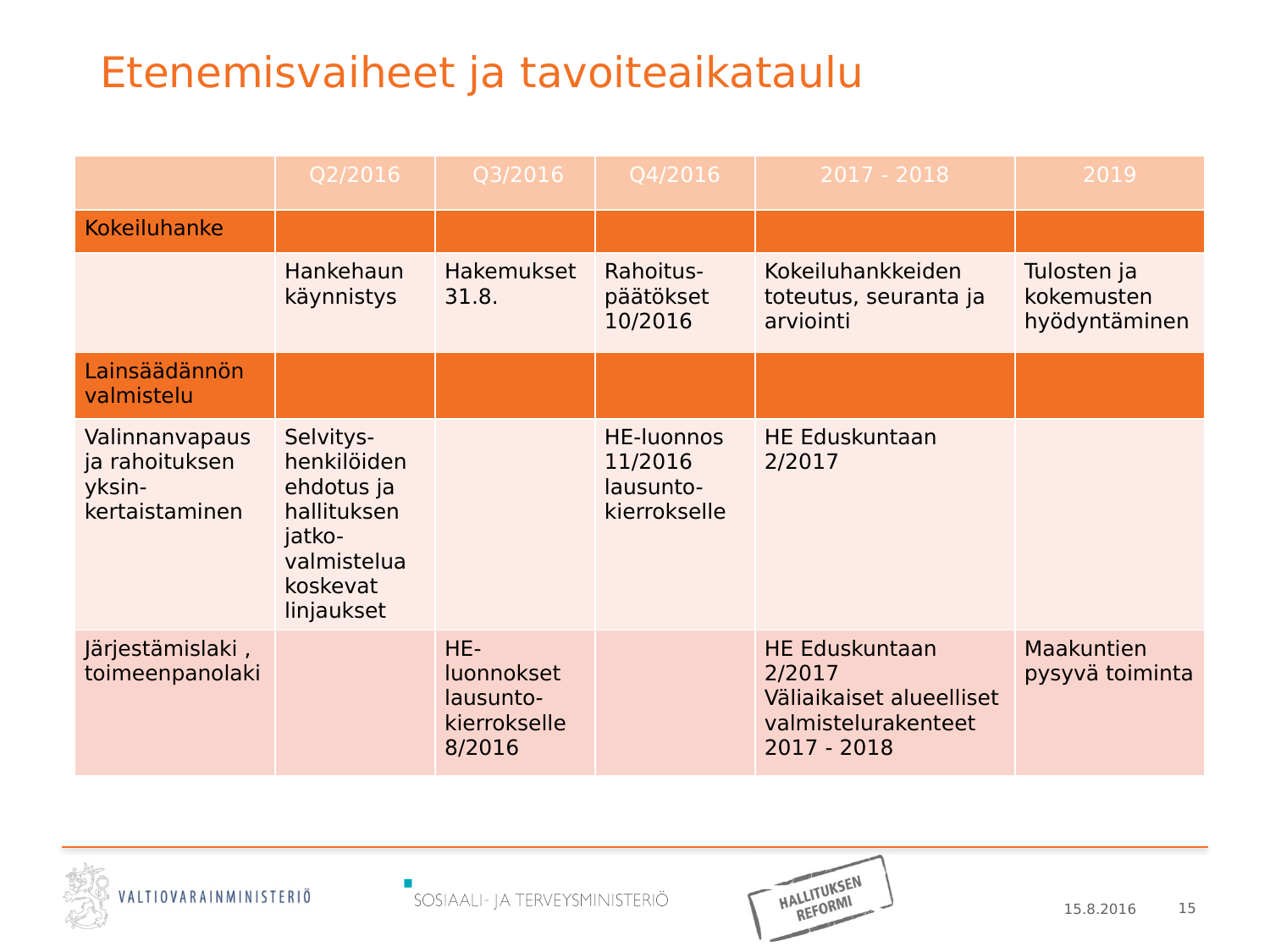

# Etenemisvaiheet ja tavoiteaikataulu
|  | Q2/2016 | Q3/2016 | Q4/2016 | 2017 - 2018 | 2019 |
| --- | --- | --- | --- | --- | --- |
| Kokeiluhanke |  |  |  |  |  |
|  | Hankehaun käynnistys | Hakemukset 31.8. | Rahoitus-päätökset 10/2016 | Kokeiluhankkeiden toteutus, seuranta ja arviointi | Tulosten ja kokemusten hyödyntäminen |
| Lainsäädännön valmistelu |  |  |  |  |  |
| Valinnanvapaus ja rahoituksen yksin-kertaistaminen | Selvitys-henkilöiden ehdotus ja hallituksen jatko-valmistelua koskevat linjaukset |  | HE-luonnos 11/2016 lausunto-kierrokselle | HE Eduskuntaan 2/2017 |  |
| Järjestämislaki , toimeenpanolaki |  | HE-luonnokset lausunto-kierrokselle 8/2016 |  | HE Eduskuntaan 2/2017 Väliaikaiset alueelliset valmistelurakenteet 2017 - 2018 | Maakuntien pysyvä toiminta |